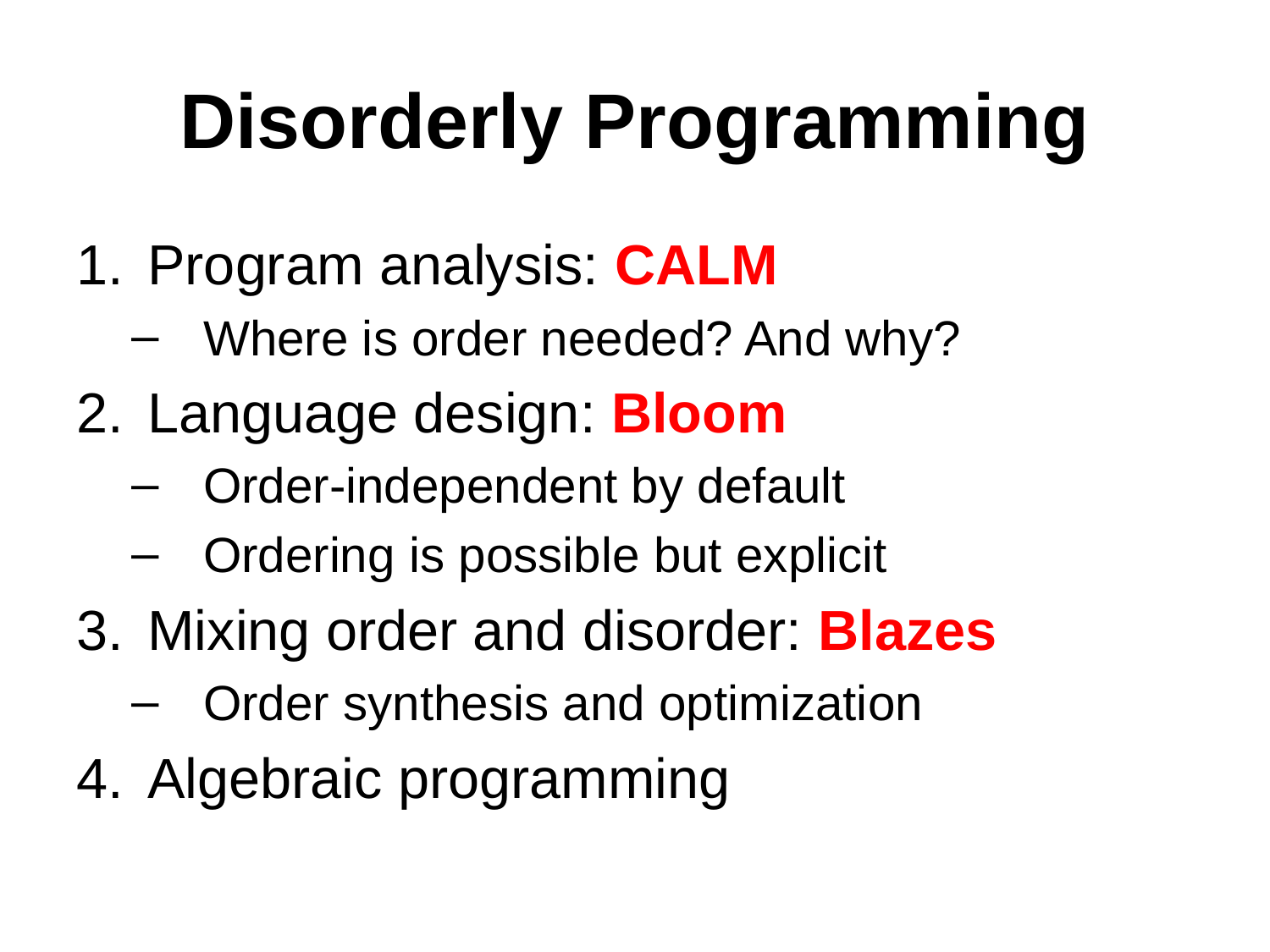

# Disorderly Programming
Program analysis: CALM
Where is order needed? And why?
Language design: Bloom
Order-independent by default
Ordering is possible but explicit
Mixing order and disorder: Blazes
Order synthesis and optimization
Algebraic programming